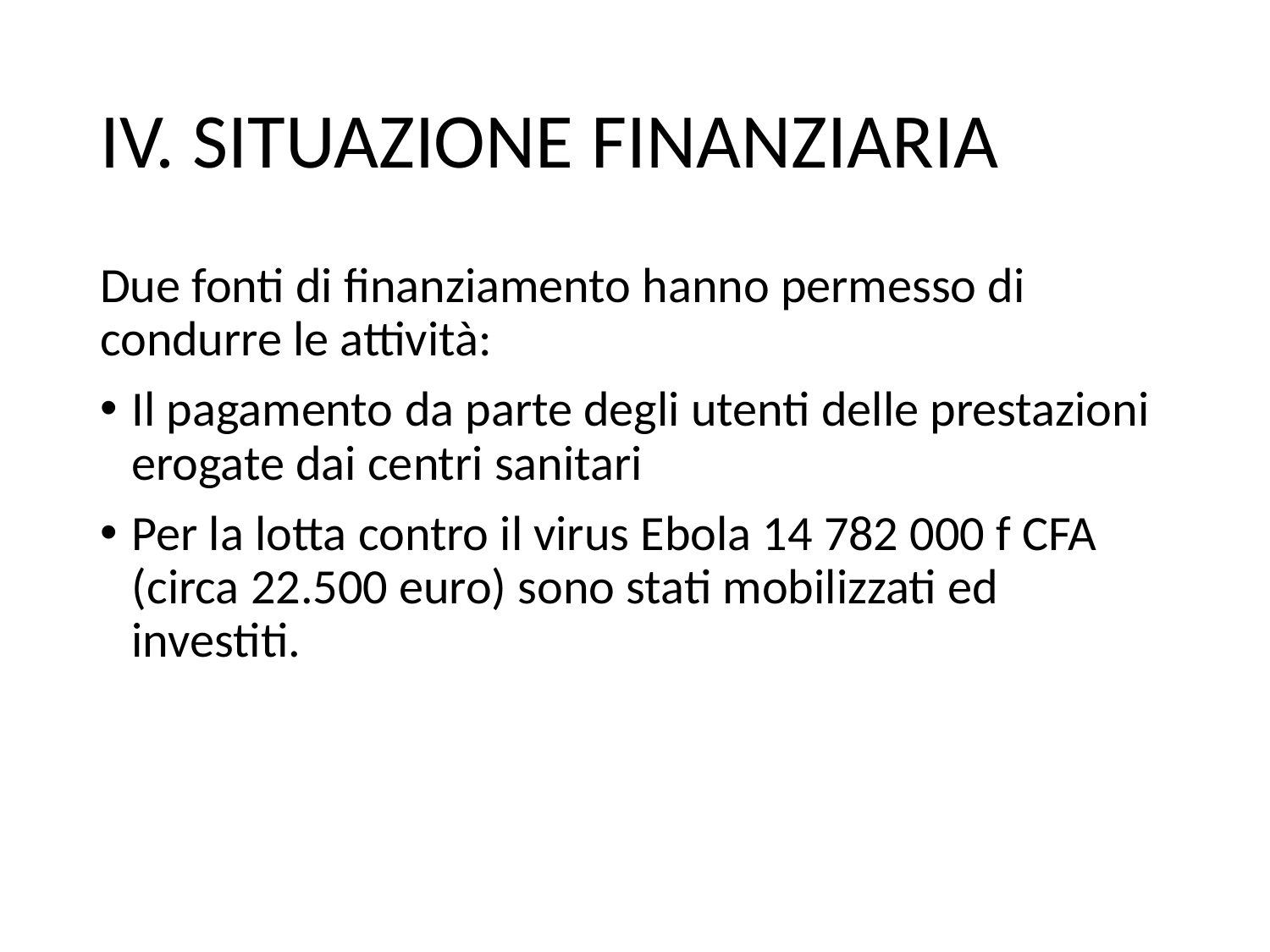

# IV. SITUAZIONE FINANZIARIA
Due fonti di finanziamento hanno permesso di condurre le attività:
Il pagamento da parte degli utenti delle prestazioni erogate dai centri sanitari
Per la lotta contro il virus Ebola 14 782 000 f CFA (circa 22.500 euro) sono stati mobilizzati ed investiti.